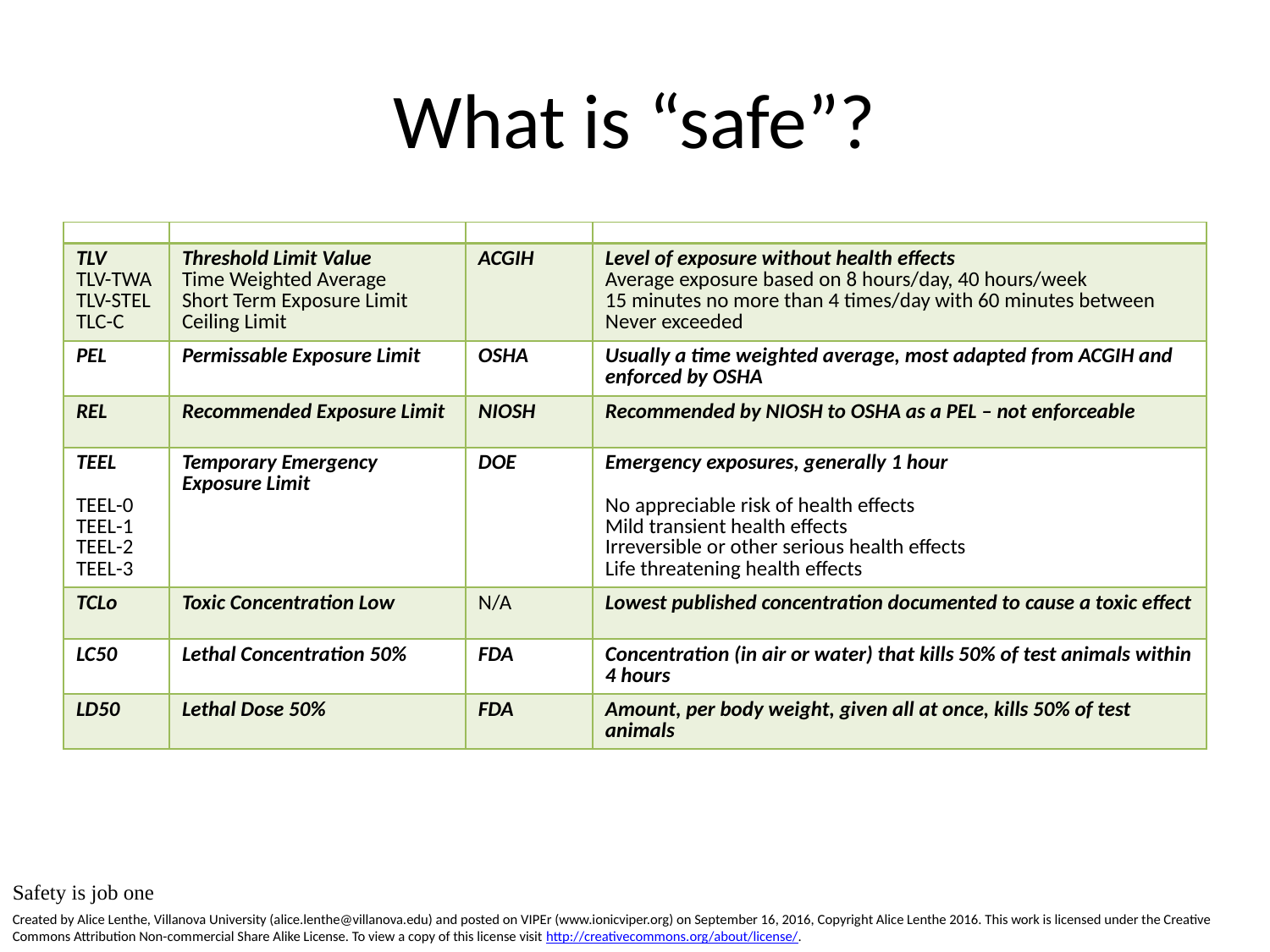

# What is “safe”?
|  |  |  |  |
| --- | --- | --- | --- |
| TLV TLV-TWA TLV-STEL TLC-C | Threshold Limit Value Time Weighted Average Short Term Exposure Limit Ceiling Limit | ACGIH | Level of exposure without health effects Average exposure based on 8 hours/day, 40 hours/week 15 minutes no more than 4 times/day with 60 minutes between Never exceeded |
| PEL | Permissable Exposure Limit | OSHA | Usually a time weighted average, most adapted from ACGIH and enforced by OSHA |
| REL | Recommended Exposure Limit | NIOSH | Recommended by NIOSH to OSHA as a PEL – not enforceable |
| TEEL TEEL-0 TEEL-1 TEEL-2 TEEL-3 | Temporary Emergency Exposure Limit | DOE | Emergency exposures, generally 1 hour No appreciable risk of health effects Mild transient health effects Irreversible or other serious health effects Life threatening health effects |
| TCLo | Toxic Concentration Low | N/A | Lowest published concentration documented to cause a toxic effect |
| LC50 | Lethal Concentration 50% | FDA | Concentration (in air or water) that kills 50% of test animals within 4 hours |
| LD50 | Lethal Dose 50% | FDA | Amount, per body weight, given all at once, kills 50% of test animals |
Safety is job one
Created by Alice Lenthe, Villanova University (alice.lenthe@villanova.edu) and posted on VIPEr (www.ionicviper.org) on September 16, 2016, Copyright Alice Lenthe 2016. This work is licensed under the Creative Commons Attribution Non-commercial Share Alike License. To view a copy of this license visit http://creativecommons.org/about/license/.